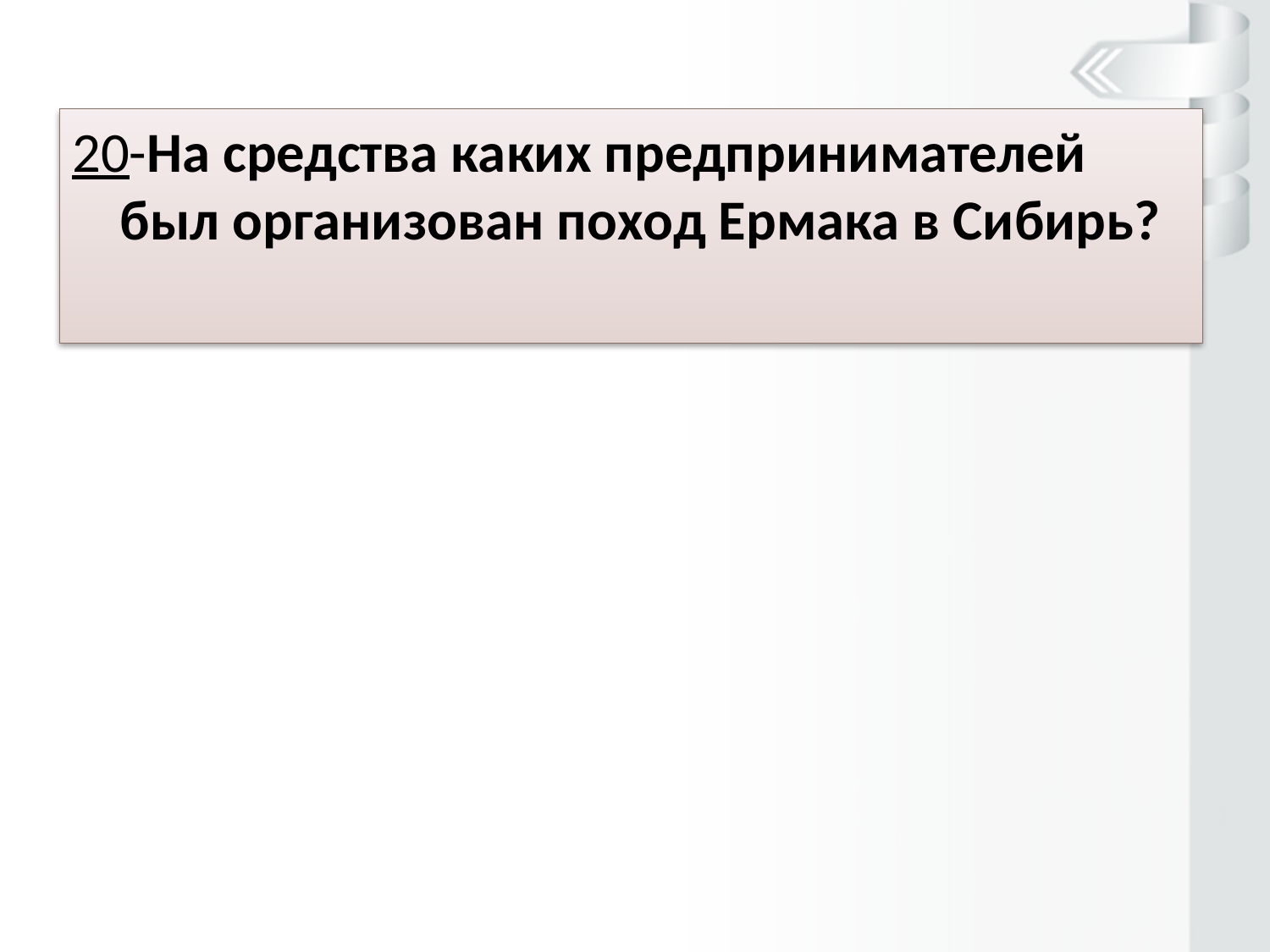

20-На средства каких предпринимателей был организован поход Ермака в Сибирь?